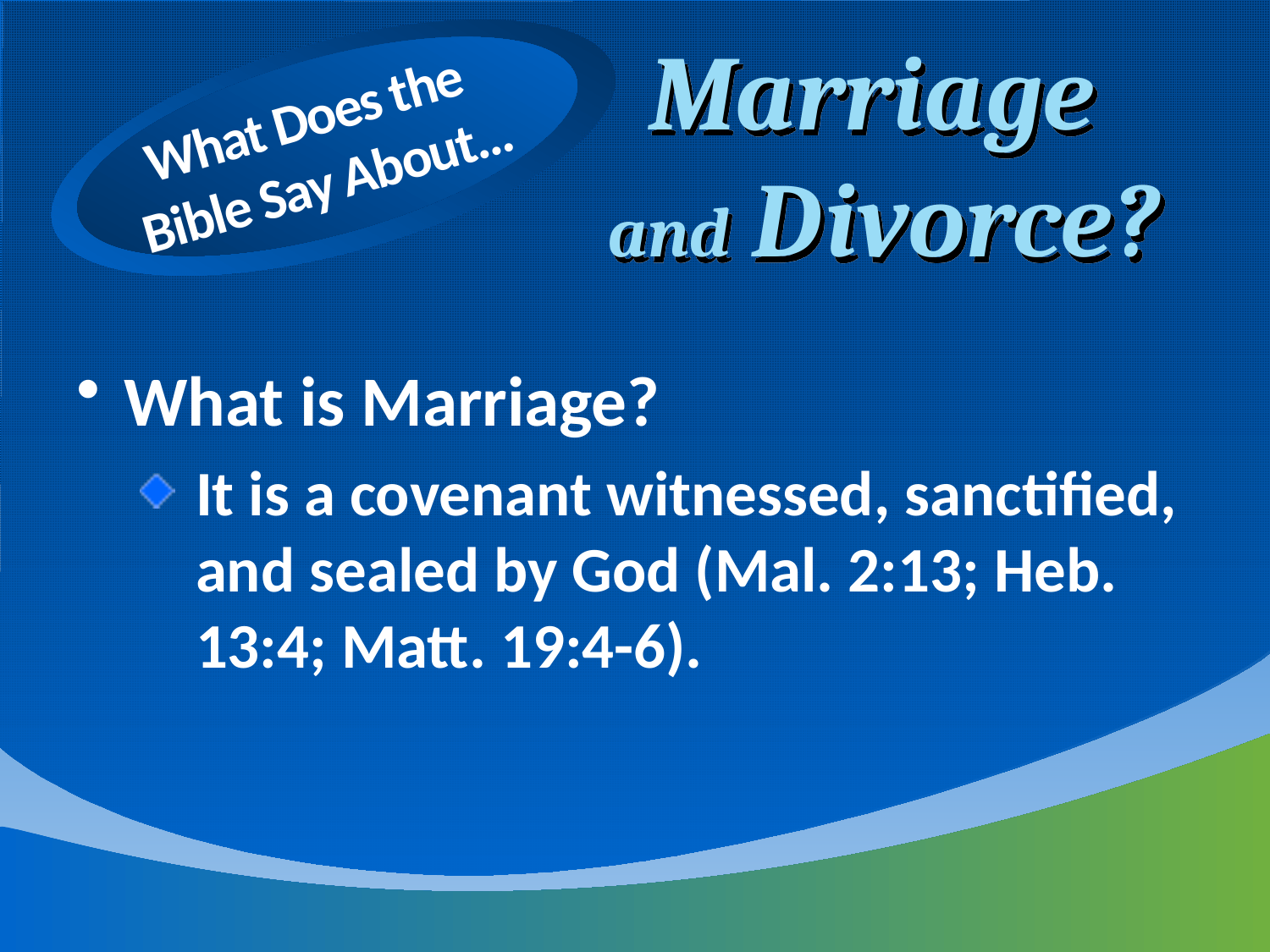

# Marriage and Divorce?

What Does the
Bible Say About…
What is Marriage?
It is a covenant witnessed, sanctified, and sealed by God (Mal. 2:13; Heb. 13:4; Matt. 19:4-6).